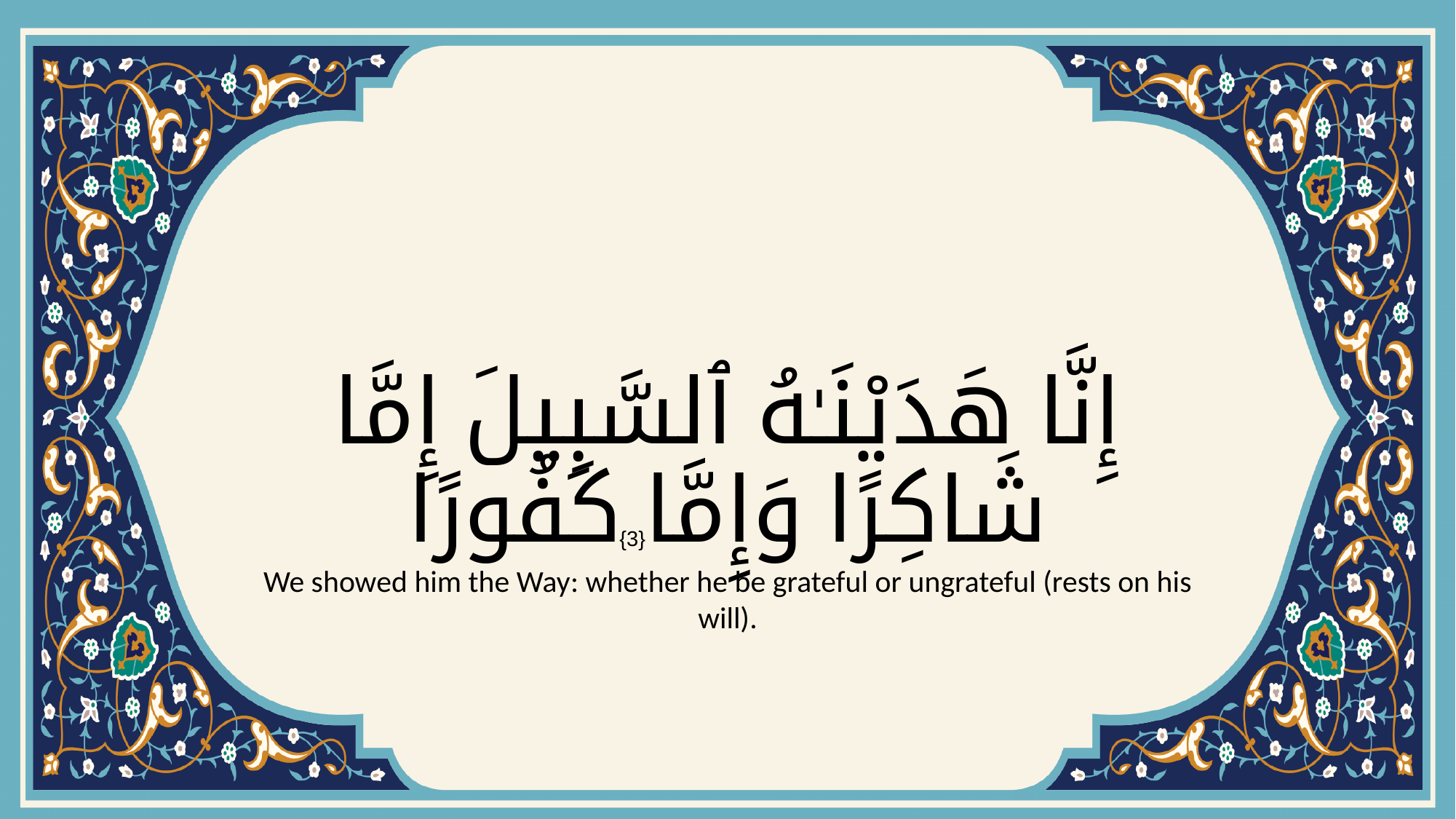

# إِنَّا هَدَيْنَـٰهُ ٱلسَّبِيلَ إِمَّا شَاكِرًا وَإِمَّا كَفُورًا
{3}
We showed him the Way: whether he be grateful or ungrateful (rests on his will).